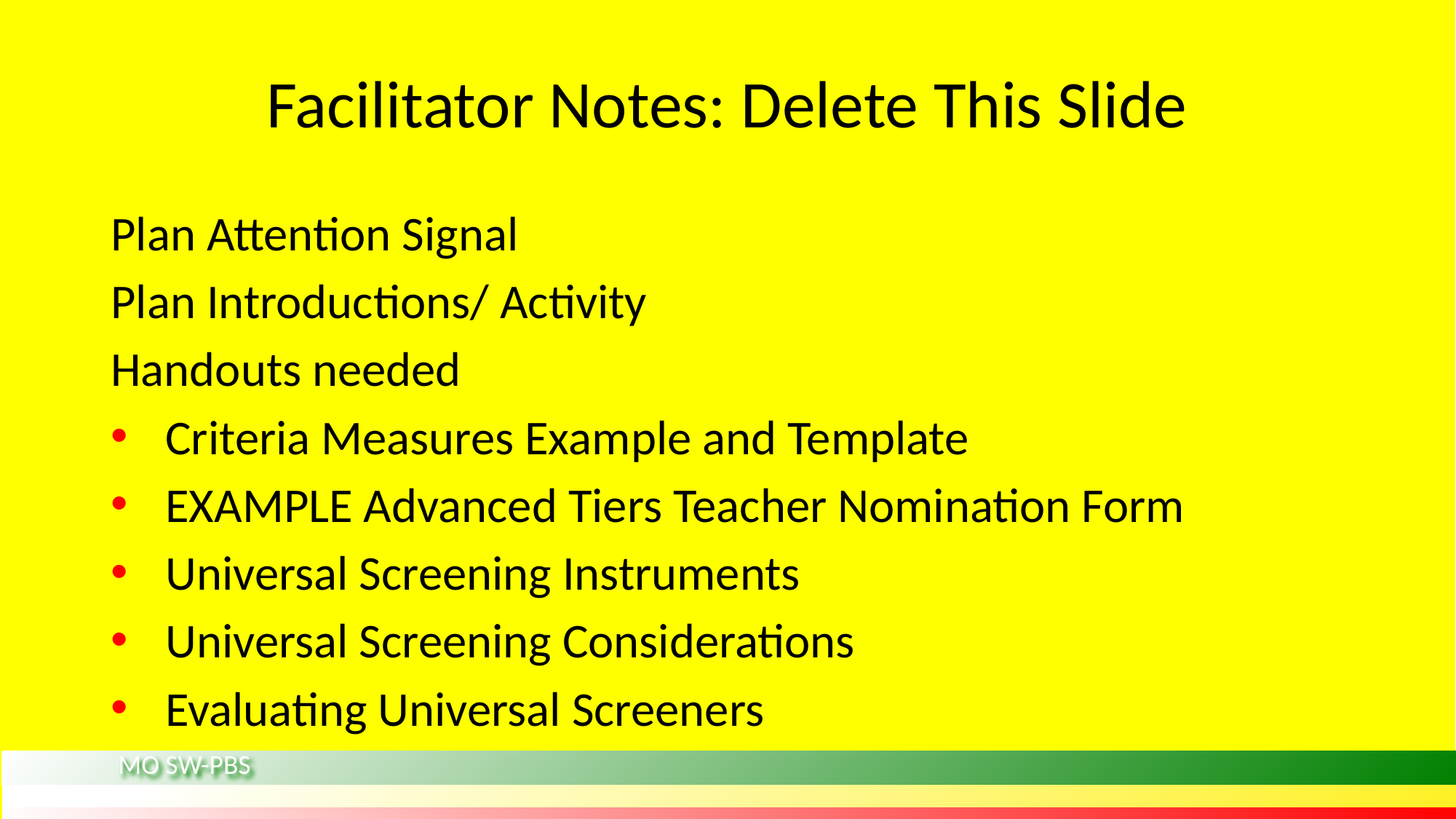

# Facilitator Notes: Delete This Slide
Plan Attention Signal
Plan Introductions/ Activity
Handouts needed
Criteria Measures Example and Template
EXAMPLE Advanced Tiers Teacher Nomination Form
Universal Screening Instruments
Universal Screening Considerations
Evaluating Universal Screeners